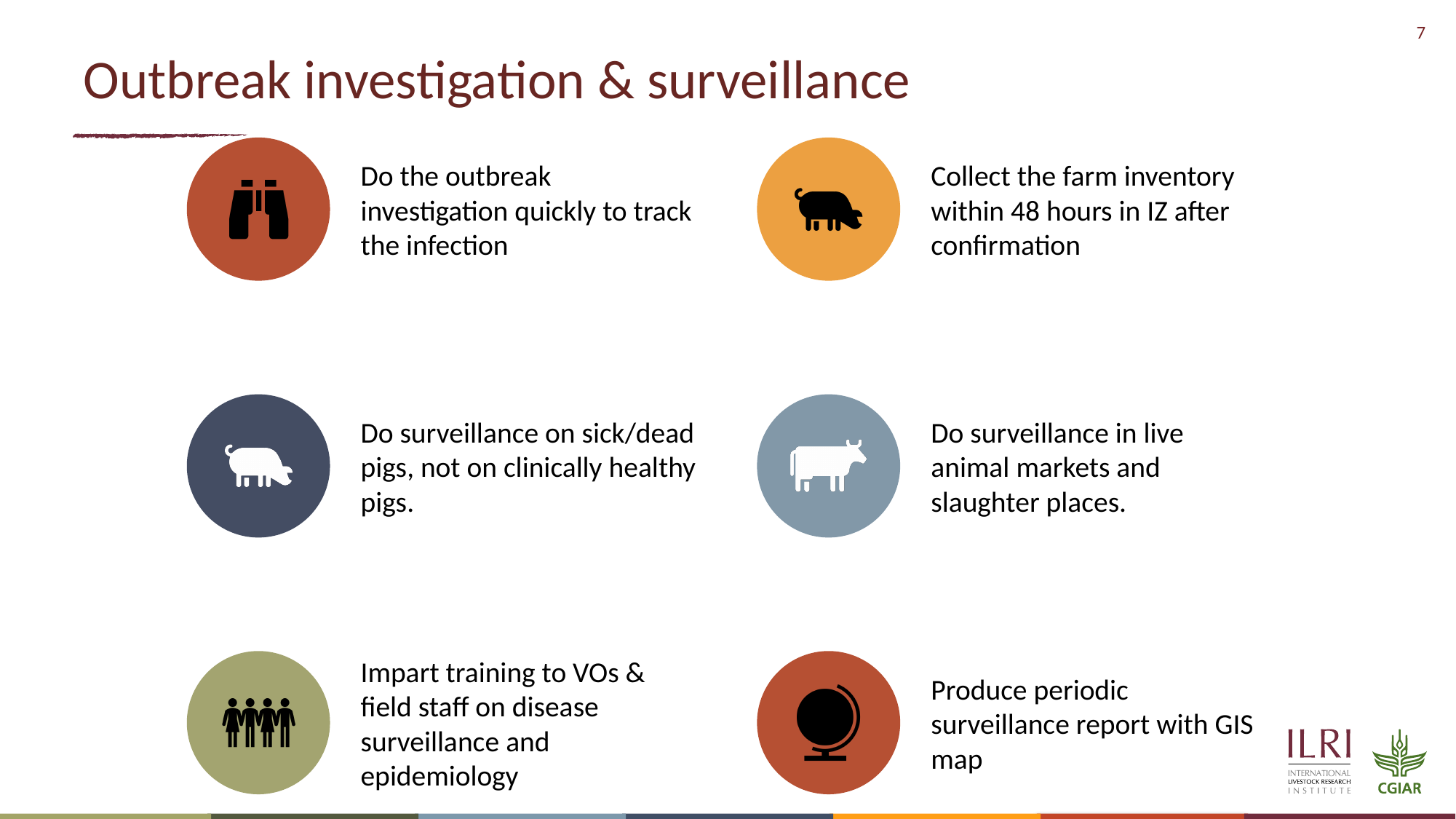

# Outbreak investigation & surveillance
Do the outbreak investigation quickly to track the infection
Collect the farm inventory within 48 hours in IZ after confirmation
Do surveillance on sick/dead pigs, not on clinically healthy pigs.
Do surveillance in live animal markets and slaughter places.
Impart training to VOs & field staff on disease surveillance and epidemiology
Produce periodic surveillance report with GIS map